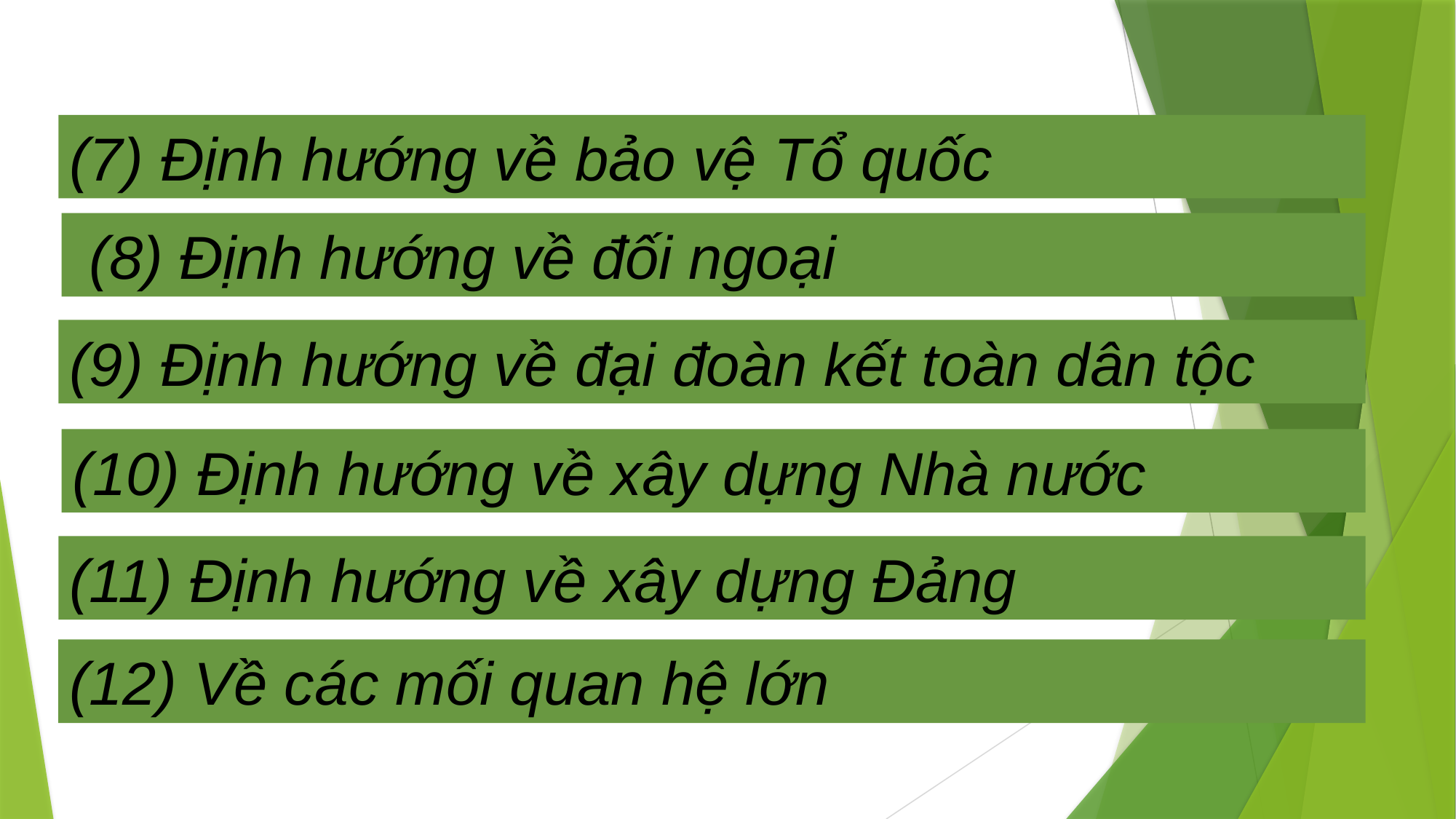

(7) Định hướng về bảo vệ Tổ quốc
 (8) Định hướng về đối ngoại
(9) Định hướng về đại đoàn kết toàn dân tộc
(10) Định hướng về xây dựng Nhà nước
(11) Định hướng về xây dựng Đảng
(12) Về các mối quan hệ lớn